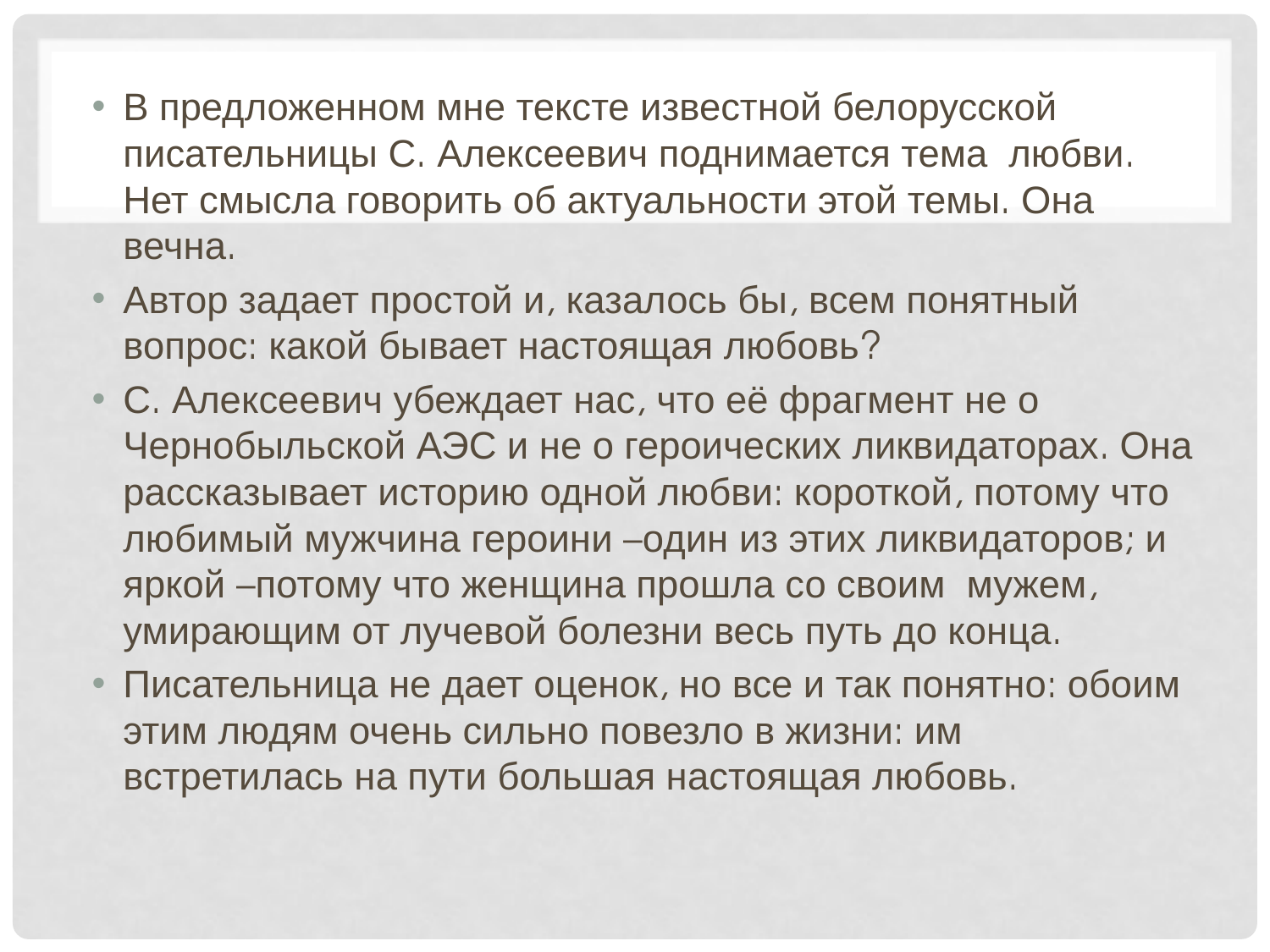

#
В предложенном мне тексте известной белорусской писательницы С. Алексеевич поднимается тема  любви. Нет смысла говорить об актуальности этой темы. Она вечна.
Автор задает простой и, казалось бы, всем понятный вопрос: какой бывает настоящая любовь?
С. Алексеевич убеждает нас, что её фрагмент не о Чернобыльской АЭС и не о героических ликвидаторах. Она рассказывает историю одной любви: короткой, потому что любимый мужчина героини –один из этих ликвидаторов; и яркой –потому что женщина прошла со своим  мужем, умирающим от лучевой болезни весь путь до конца.
Писательница не дает оценок, но все и так понятно: обоим этим людям очень сильно повезло в жизни: им встретилась на пути большая настоящая любовь.